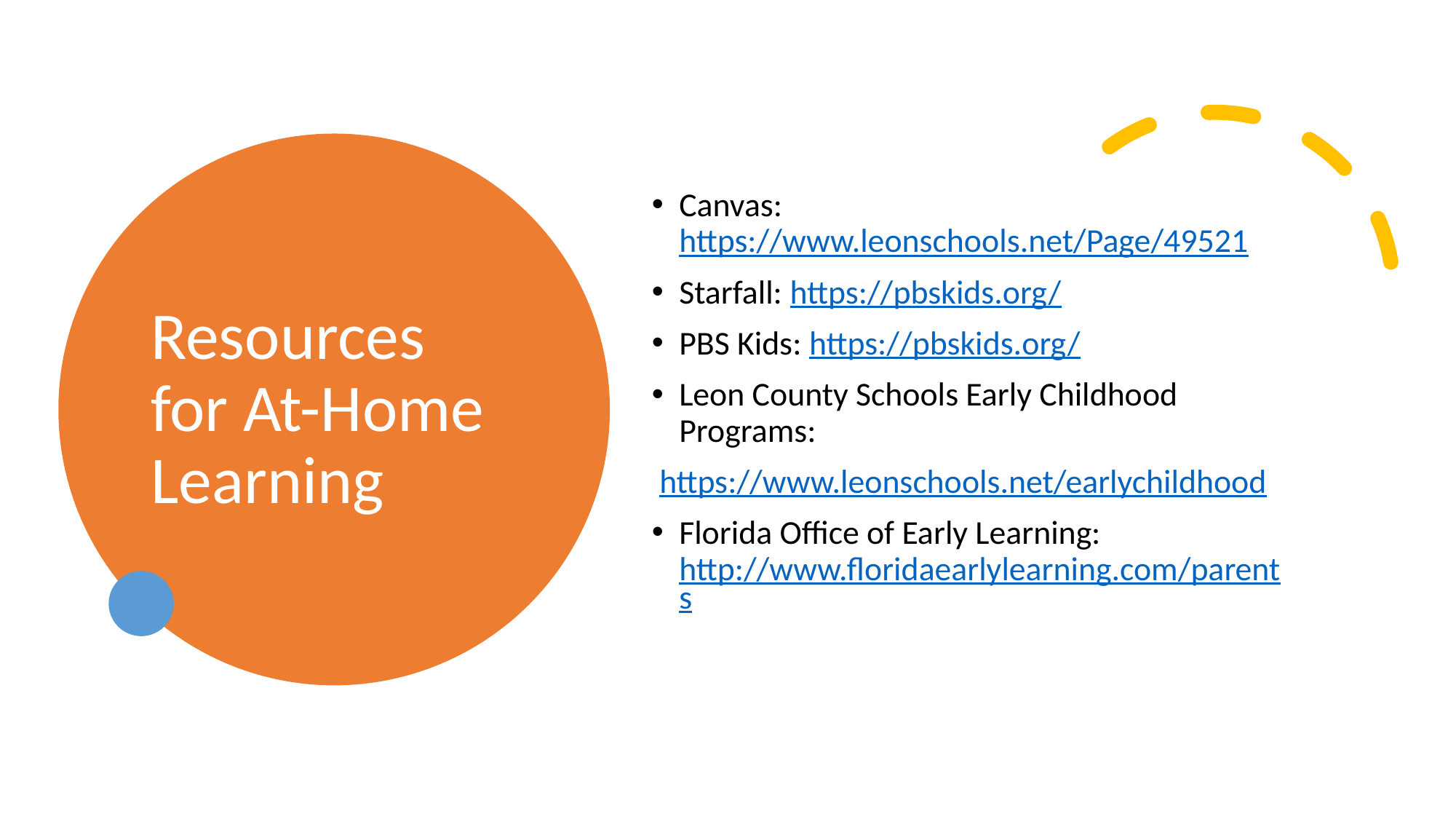

# Resources for At-Home Learning
Canvas: https://www.leonschools.net/Page/49521
Starfall: https://pbskids.org/
PBS Kids: https://pbskids.org/
Leon County Schools Early Childhood Programs:
 https://www.leonschools.net/earlychildhood
Florida Office of Early Learning: http://www.floridaearlylearning.com/parents